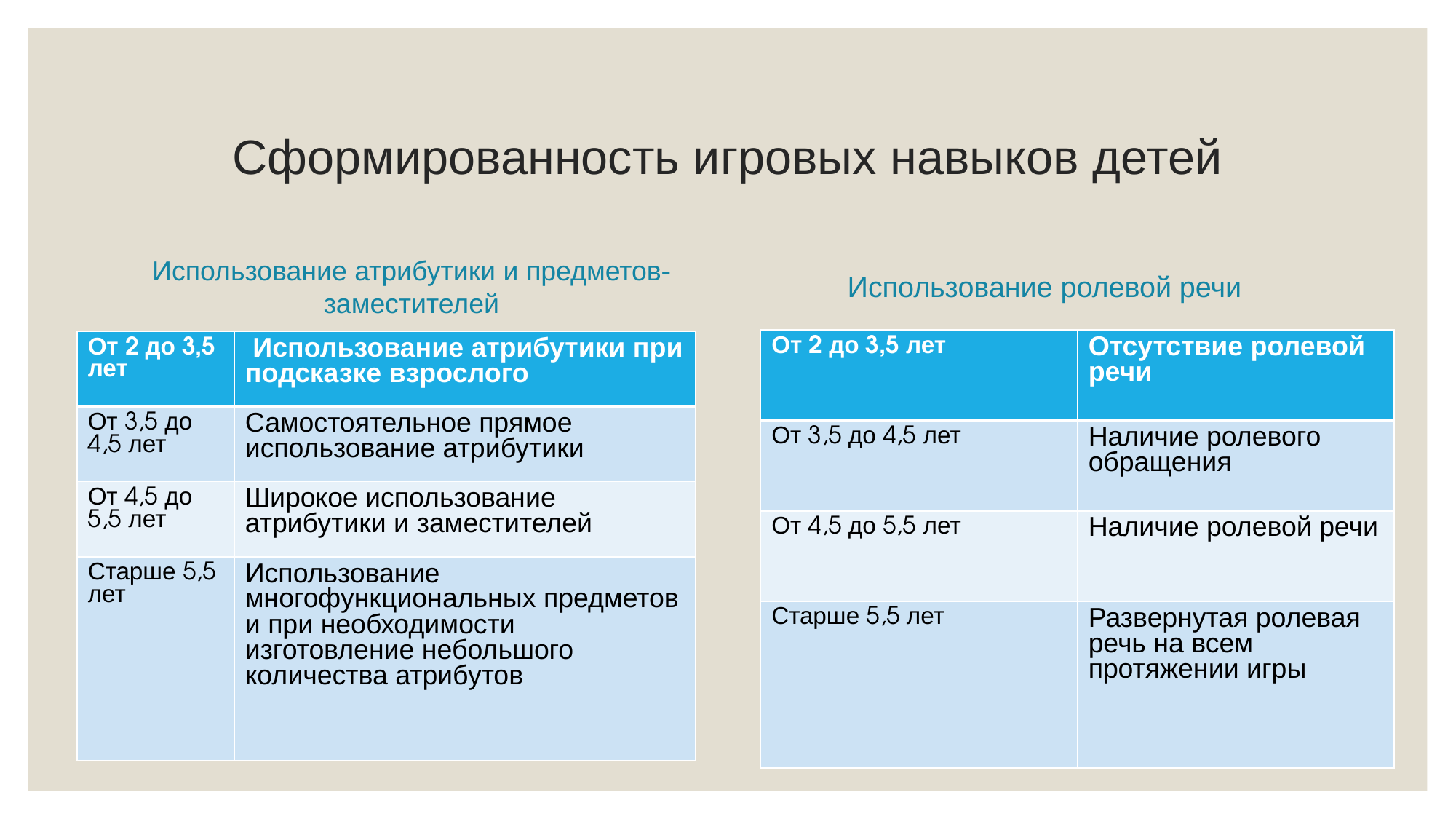

# Сформированность игровых навыков детей
Использование атрибутики и предметов-заместителей
Использование ролевой речи
| От 2 до 3,5 лет | Отсутствие ролевой речи |
| --- | --- |
| От 3,5 до 4,5 лет | Наличие ролевого обращения |
| От 4,5 до 5,5 лет | Наличие ролевой речи |
| Старше 5,5 лет | Развернутая ролевая речь на всем протяжении игры |
| От 2 до 3,5 лет | Использование атрибутики при подсказке взрослого |
| --- | --- |
| От 3,5 до 4,5 лет | Самостоятельное прямое использование атрибутики |
| От 4,5 до 5,5 лет | Широкое использование атрибутики и заместителей |
| Старше 5,5 лет | Использование многофункциональных предметов и при необходимости изготовление небольшого количества атрибутов |